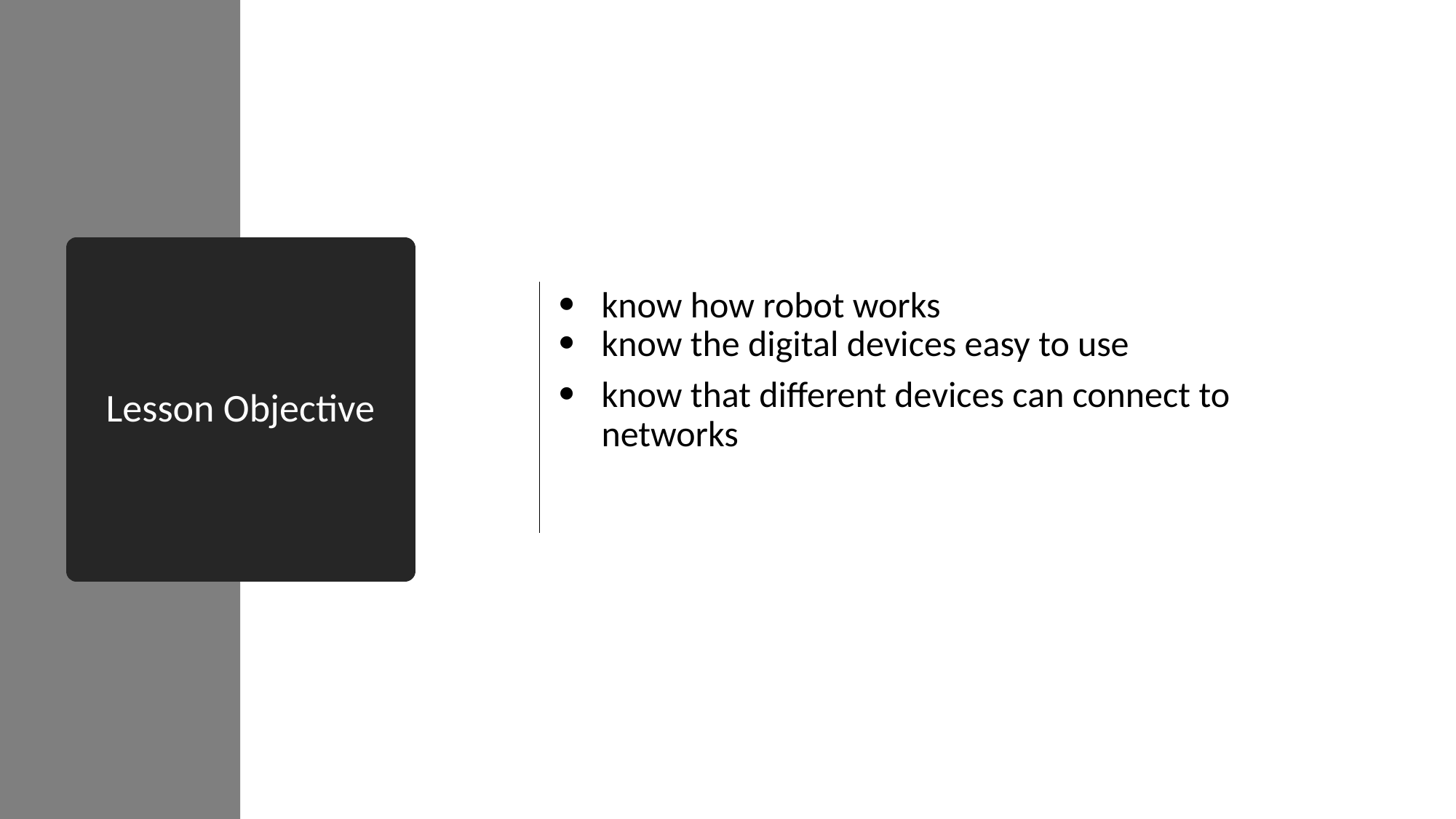

# Lesson Objective
| know how robot works know the digital devices easy to use know that different devices can connect to networks |
| --- |